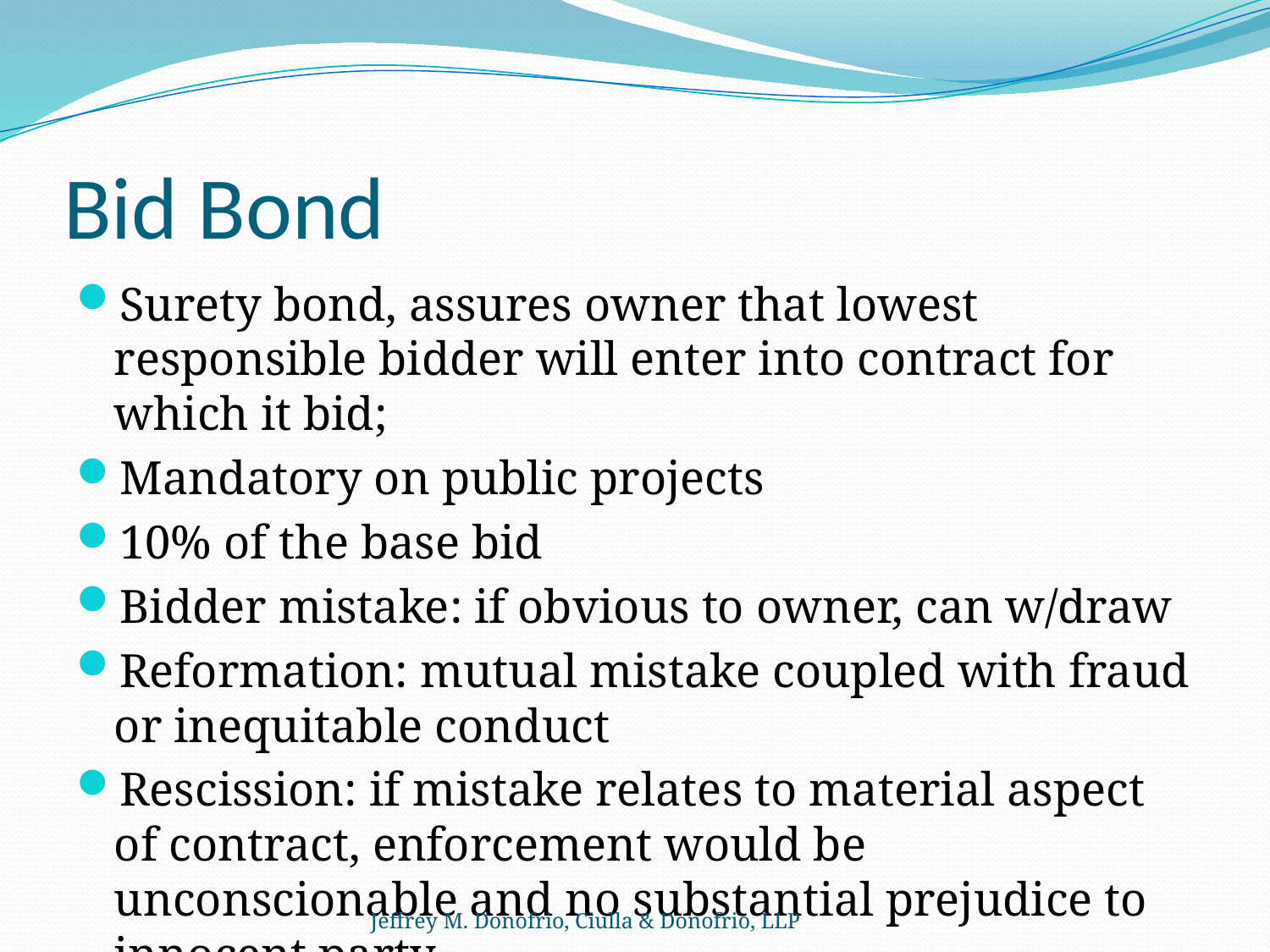

# Bid Bond
Surety bond, assures owner that lowest responsible bidder will enter into contract for which it bid;
Mandatory on public projects
10% of the base bid
Bidder mistake: if obvious to owner, can w/draw
Reformation: mutual mistake coupled with fraud or inequitable conduct
Rescission: if mistake relates to material aspect of contract, enforcement would be unconscionable and no substantial prejudice to innocent party
Jeffrey M. Donofrio, Ciulla & Donofrio, LLP